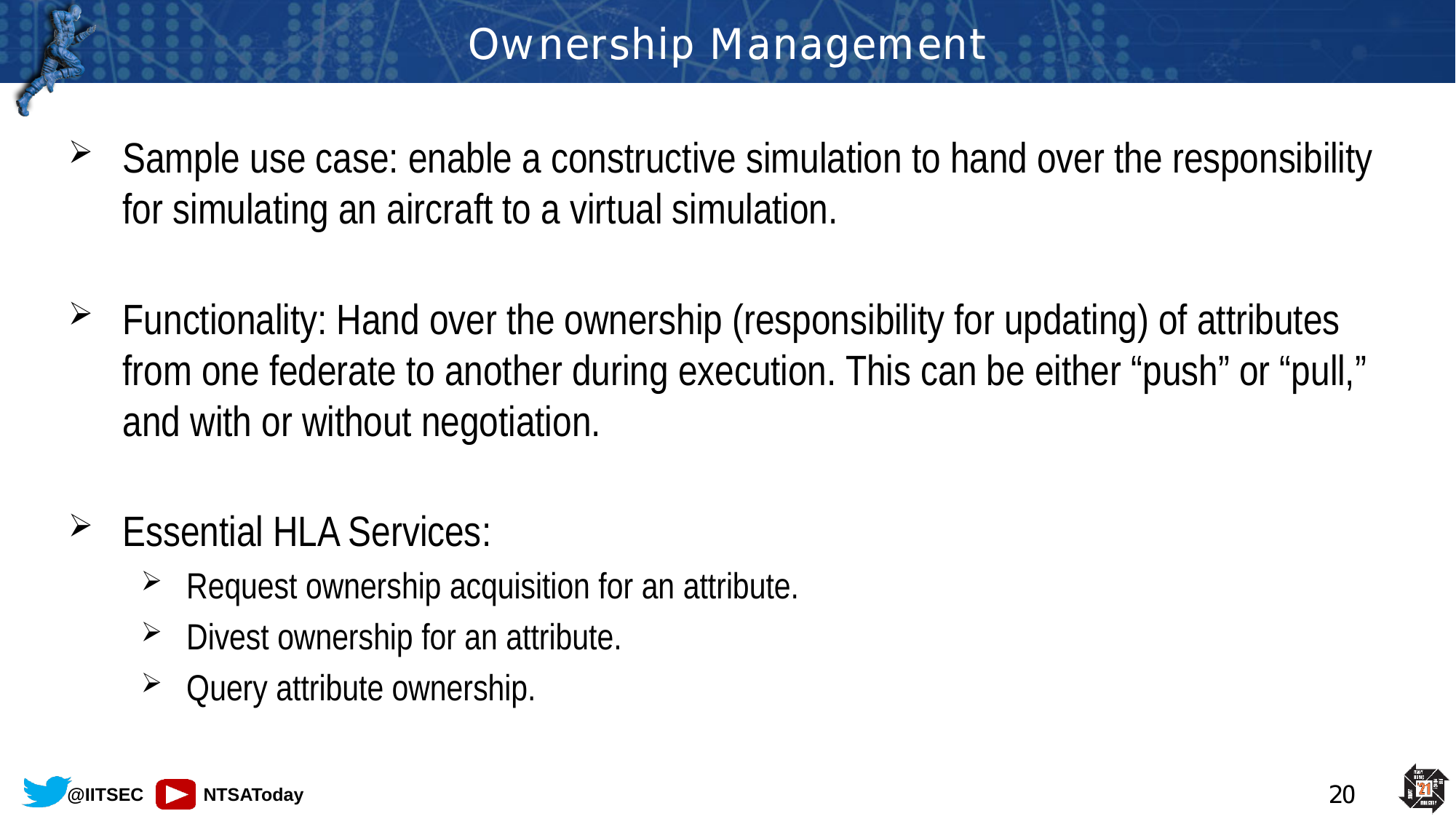

# Ownership Management
Sample use case: enable a constructive simulation to hand over the responsibility for simulating an aircraft to a virtual simulation.
Functionality: Hand over the ownership (responsibility for updating) of attributes from one federate to another during execution. This can be either “push” or “pull,” and with or without negotiation.
Essential HLA Services:
Request ownership acquisition for an attribute.
Divest ownership for an attribute.
Query attribute ownership.

20